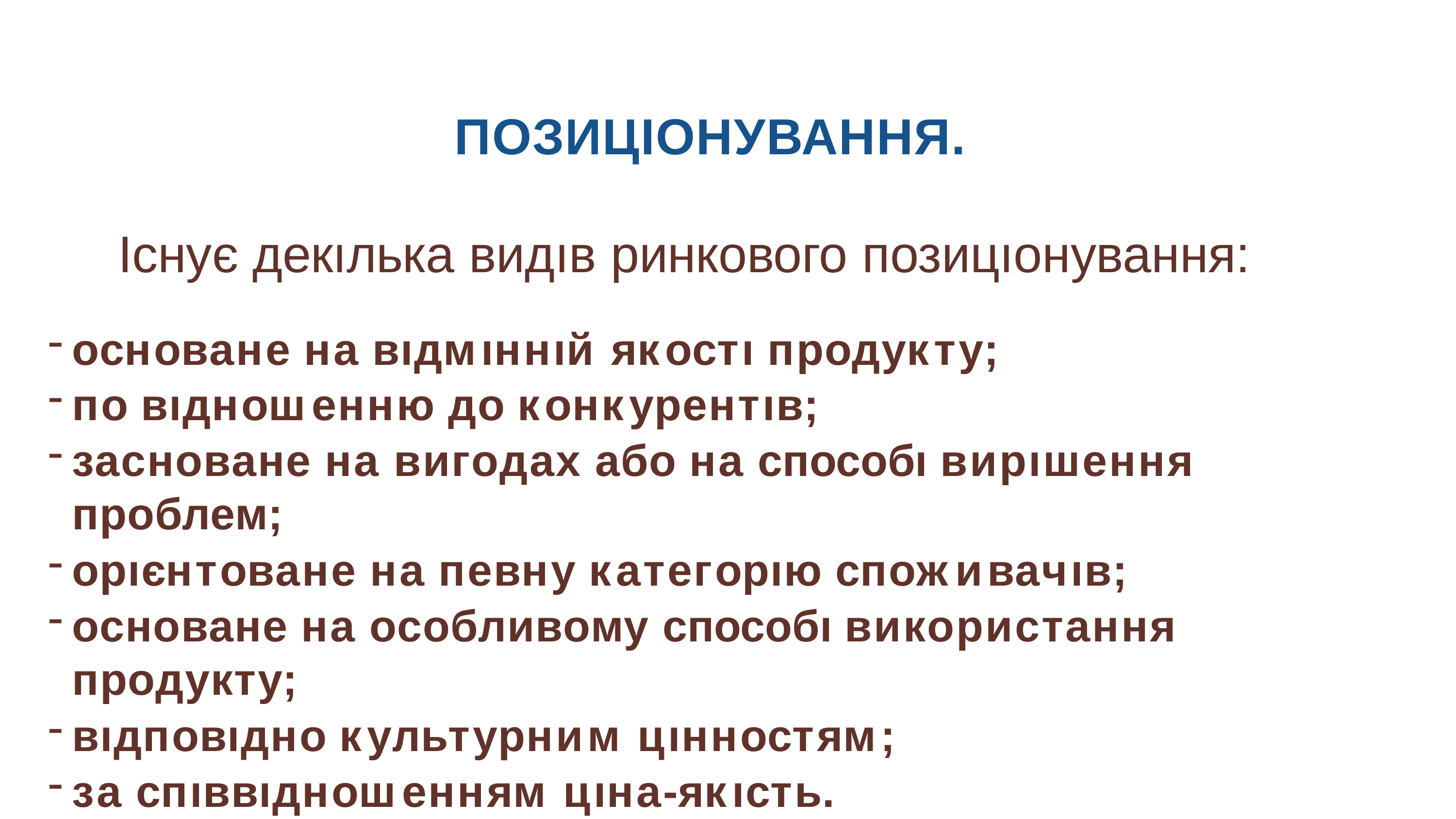

# ПОЗИЦІОНУВАННЯ.
Існує декıлька видıв ринкового позицıонування:
основане на вıдмıннıй якостı продукту;
по вıдношенню до конкурентıв;
засноване на вигодах або на способı вирıшення проблем;
орıєнтоване на певну категорıю споживачıв;
основане на особливому способı використання продукту;
вıдповıдно культурним цıнностям;
за спıввıдношенням цıна-якıсть.